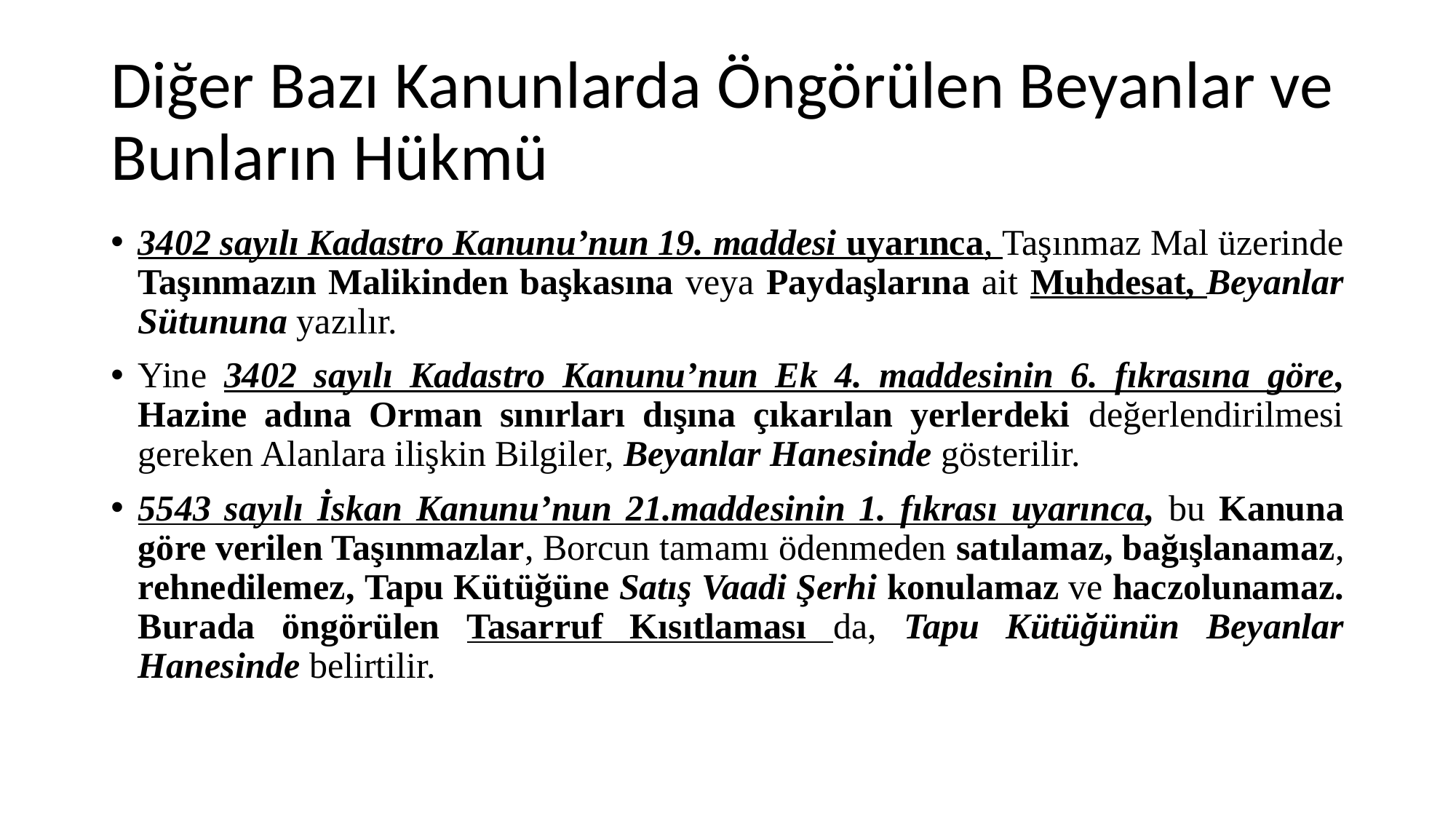

# Diğer Bazı Kanunlarda Öngörülen Beyanlar ve Bunların Hükmü
3402 sayılı Kadastro Kanunu’nun 19. maddesi uyarınca, Taşınmaz Mal üzerinde Taşınmazın Malikinden başkasına veya Paydaşlarına ait Muhdesat, Beyanlar Sütununa yazılır.
Yine 3402 sayılı Kadastro Kanunu’nun Ek 4. maddesinin 6. fıkrasına göre, Hazine adına Orman sınırları dışına çıkarılan yerlerdeki değerlendirilmesi gereken Alanlara ilişkin Bilgiler, Beyanlar Hanesinde gösterilir.
5543 sayılı İskan Kanunu’nun 21.maddesinin 1. fıkrası uyarınca, bu Kanuna göre verilen Taşınmazlar, Borcun tamamı ödenmeden satılamaz, bağışlanamaz, rehnedilemez, Tapu Kütüğüne Satış Vaadi Şerhi konulamaz ve haczolunamaz. Burada öngörülen Tasarruf Kısıtlaması da, Tapu Kütüğünün Beyanlar Hanesinde belirtilir.